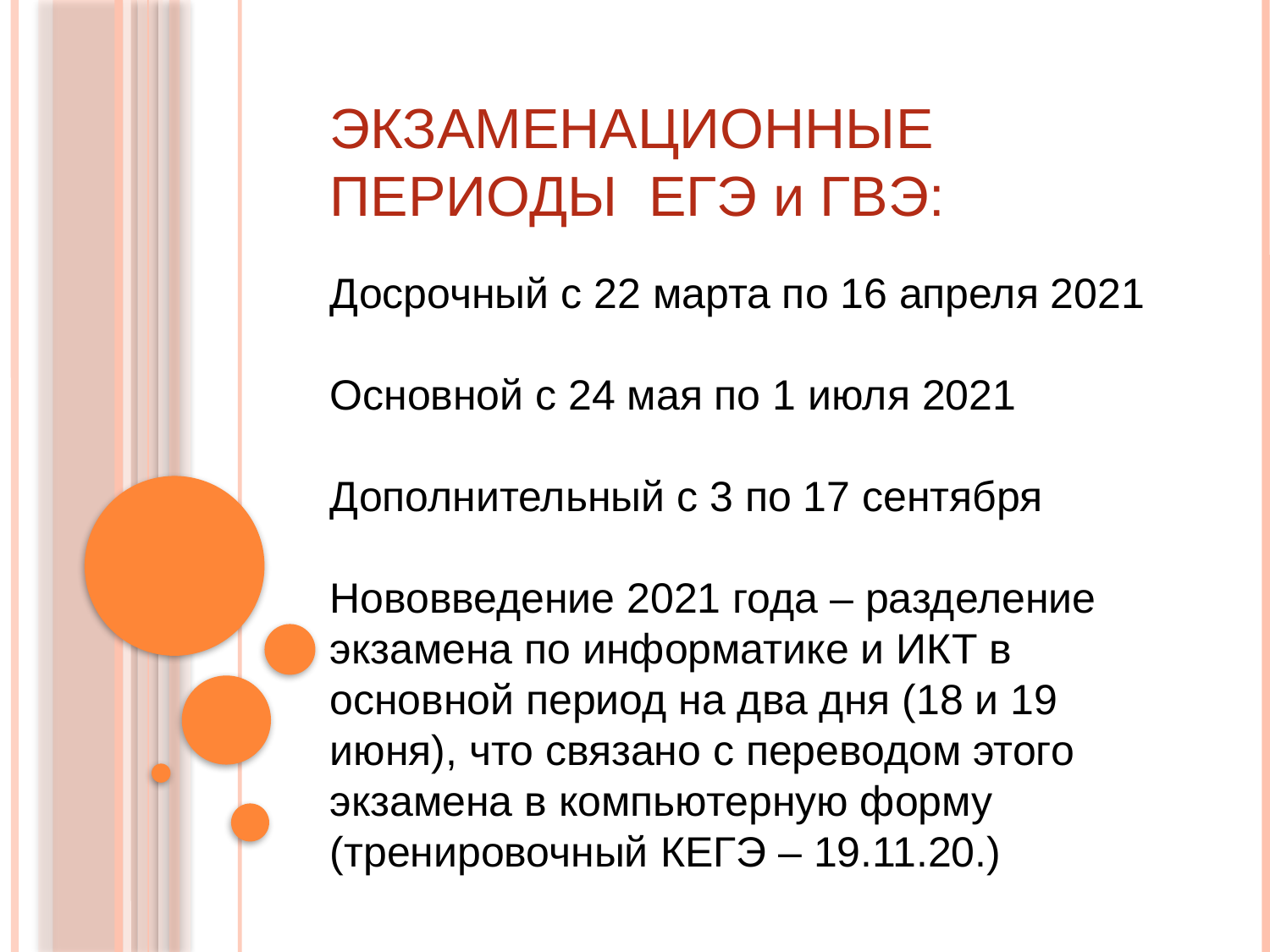

#
ЭКЗАМЕНАЦИОННЫЕ ПЕРИОДЫ  ЕГЭ и ГВЭ:

Досрочный с 22 марта по 16 апреля 2021

Основной с 24 мая по 1 июля 2021

Дополнительный с 3 по 17 сентября

Нововведение 2021 года – разделение экзамена по информатике и ИКТ в основной период на два дня (18 и 19 июня), что связано с переводом этого экзамена в компьютерную форму (тренировочный КЕГЭ – 19.11.20.)